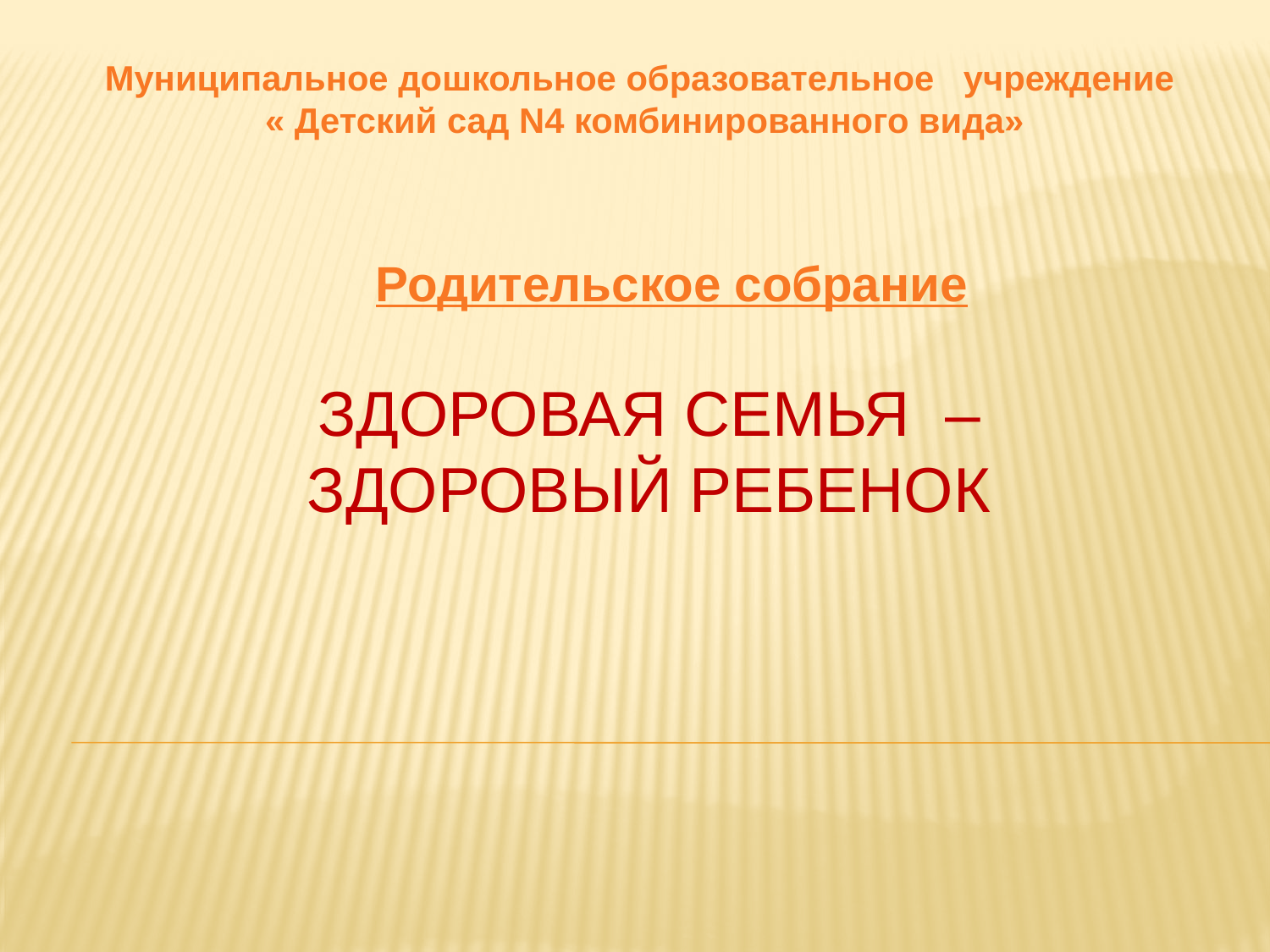

Муниципальное дошкольное образовательное   учреждение
« Детский сад N4 комбинированного вида»
Родительское собрание
# ЗДОРОВАЯ СЕМЬЯ  – ЗДОРОВЫЙ РЕБЕНОК